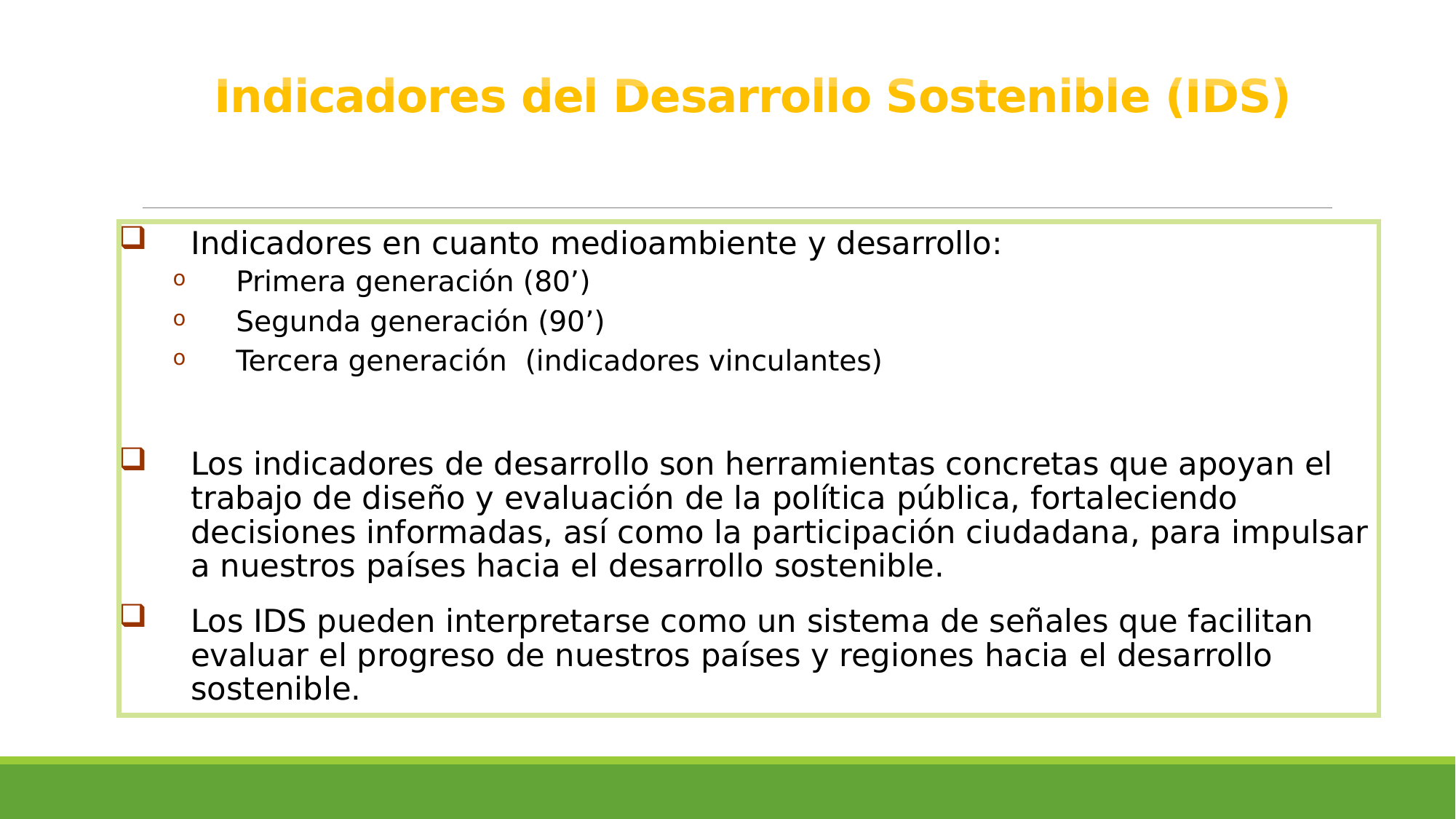

# Indicadores del Desarrollo Sostenible (IDS)

Indicadores en cuanto medioambiente y desarrollo:
Primera generación (80’)
Segunda generación (90’)
Tercera generación  (indicadores vinculantes)

Los indicadores de desarrollo son herramientas concretas que apoyan el trabajo de diseño y evaluación de la política pública, fortaleciendo decisiones informadas, así como la participación ciudadana, para impulsar a nuestros países hacia el desarrollo sostenible.
Los IDS pueden interpretarse como un sistema de señales que facilitan evaluar el progreso de nuestros países y regiones hacia el desarrollo sostenible.